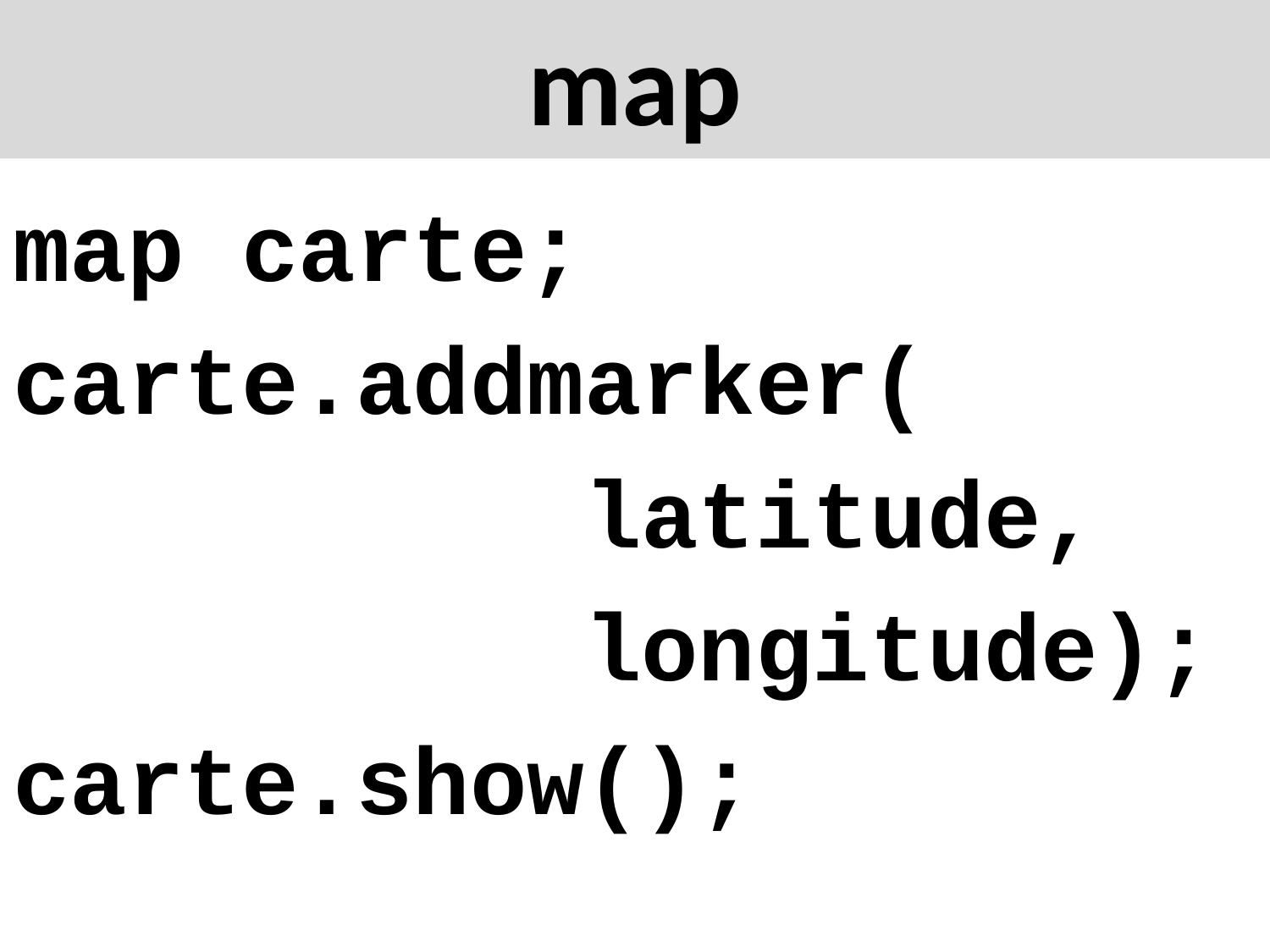

# map
map carte;
carte.addmarker(
          latitude,
          longitude);
carte.show();